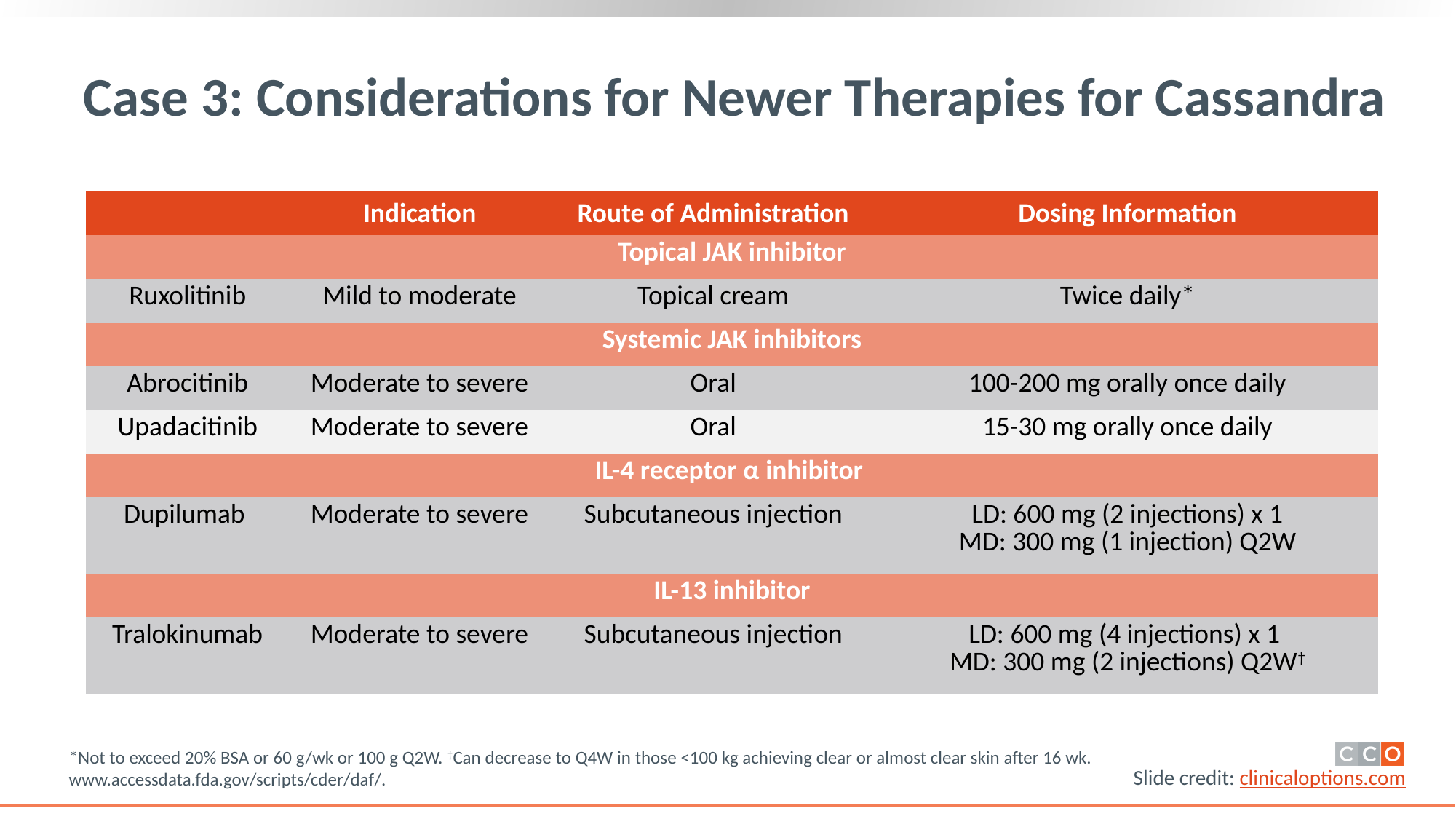

# Case 3: Considerations for Newer Therapies for Cassandra
|  | Indication | Route of Administration | Dosing Information |
| --- | --- | --- | --- |
| Topical JAK inhibitor |  |  |  |
| Ruxolitinib | Mild to moderate | Topical cream | Twice daily\* |
| Systemic JAK inhibitors |  |  |  |
| Abrocitinib | Moderate to severe | Oral | 100-200 mg orally once daily |
| Upadacitinib | Moderate to severe | Oral | 15-30 mg orally once daily |
| IL-4 receptor α inhibitor |  |  |  |
| Dupilumab | Moderate to severe | Subcutaneous injection | LD: 600 mg (2 injections) x 1 MD: 300 mg (1 injection) Q2W |
| IL-13 inhibitor |  |  |  |
| Tralokinumab | Moderate to severe | Subcutaneous injection | LD: 600 mg (4 injections) x 1 MD: 300 mg (2 injections) Q2W† |
*Not to exceed 20% BSA or 60 g/wk or 100 g Q2W. †Can decrease to Q4W in those <100 kg achieving clear or almost clear skin after 16 wk.
www.accessdata.fda.gov/scripts/cder/daf/.
10